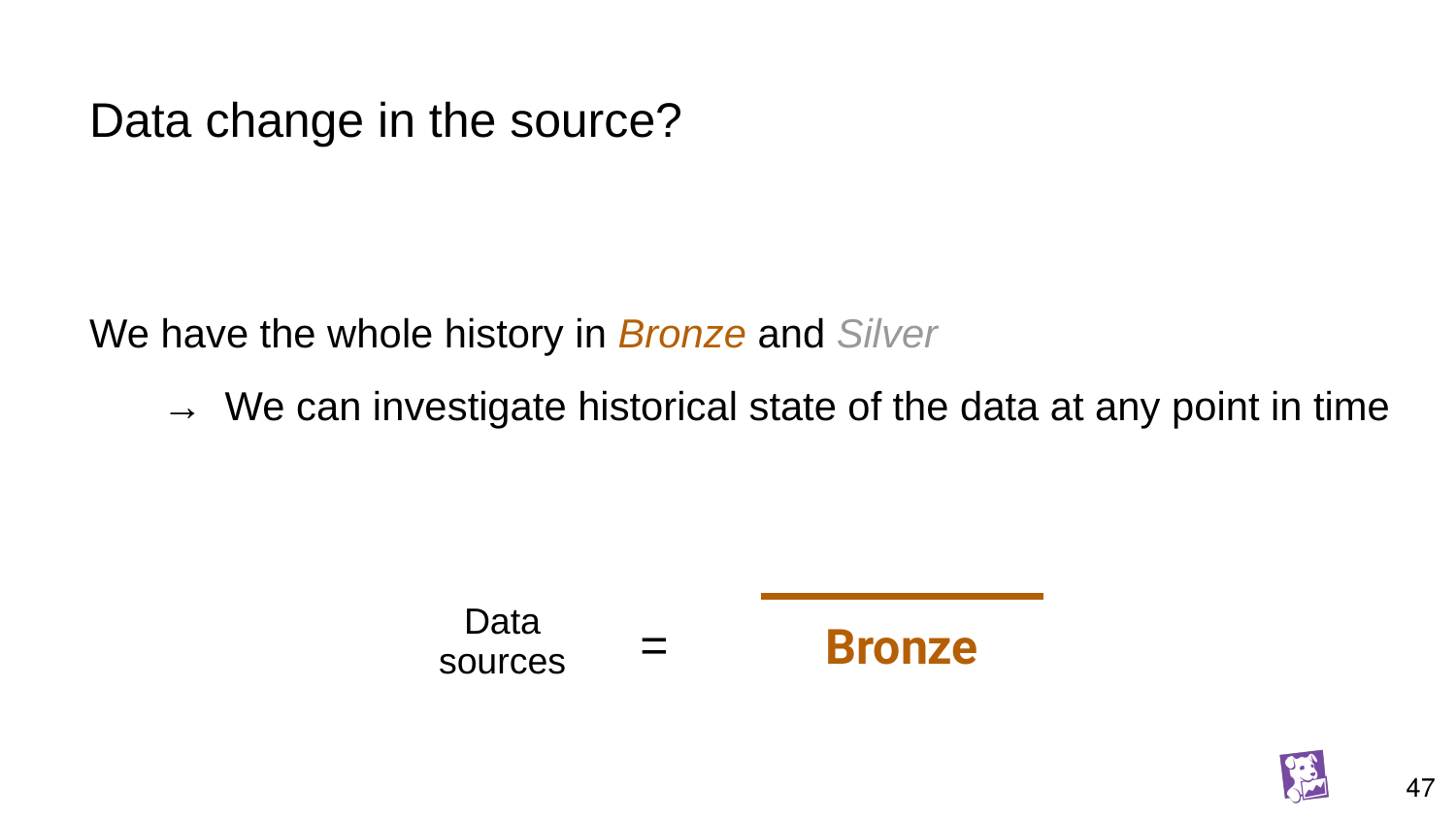

Data change in the source?
We have the whole history in Bronze and Silver
→  We can investigate historical state of the data at any point in time
=
Data
sources
Bronze
47